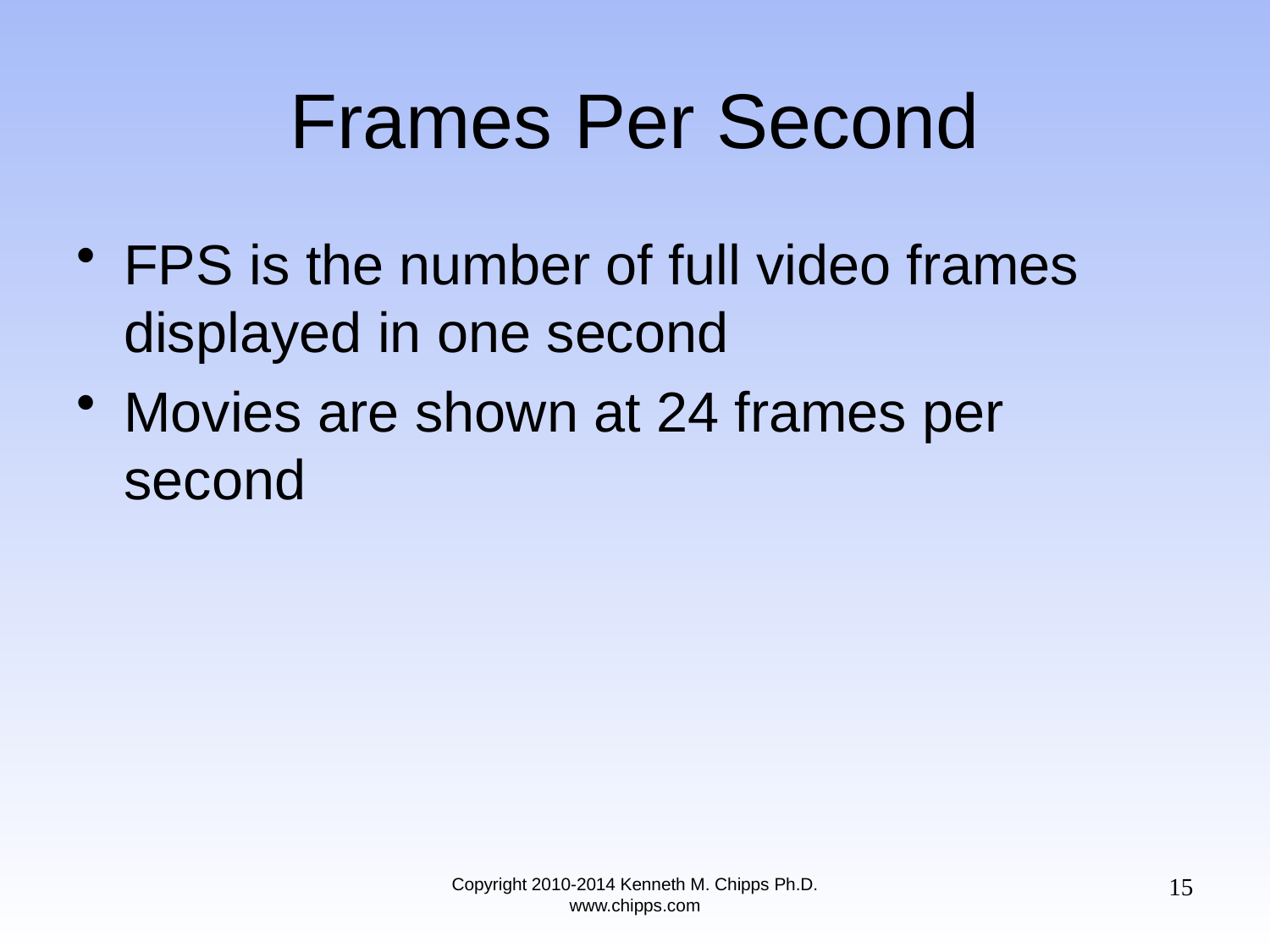

# Frames Per Second
FPS is the number of full video frames displayed in one second
Movies are shown at 24 frames per second
15
Copyright 2010-2014 Kenneth M. Chipps Ph.D. www.chipps.com